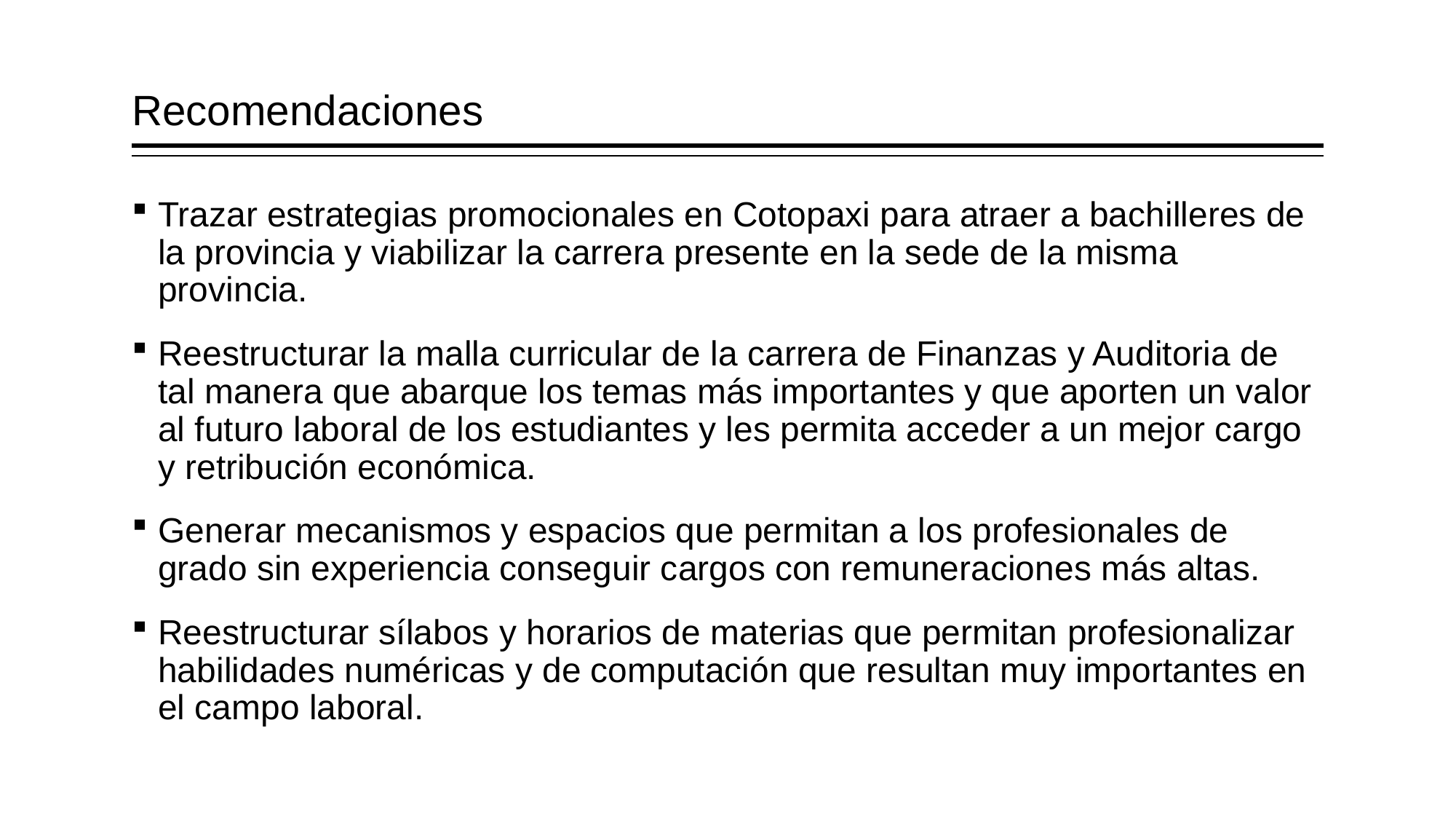

# Recomendaciones
Trazar estrategias promocionales en Cotopaxi para atraer a bachilleres de la provincia y viabilizar la carrera presente en la sede de la misma provincia.
Reestructurar la malla curricular de la carrera de Finanzas y Auditoria de tal manera que abarque los temas más importantes y que aporten un valor al futuro laboral de los estudiantes y les permita acceder a un mejor cargo y retribución económica.
Generar mecanismos y espacios que permitan a los profesionales de grado sin experiencia conseguir cargos con remuneraciones más altas.
Reestructurar sílabos y horarios de materias que permitan profesionalizar habilidades numéricas y de computación que resultan muy importantes en el campo laboral.